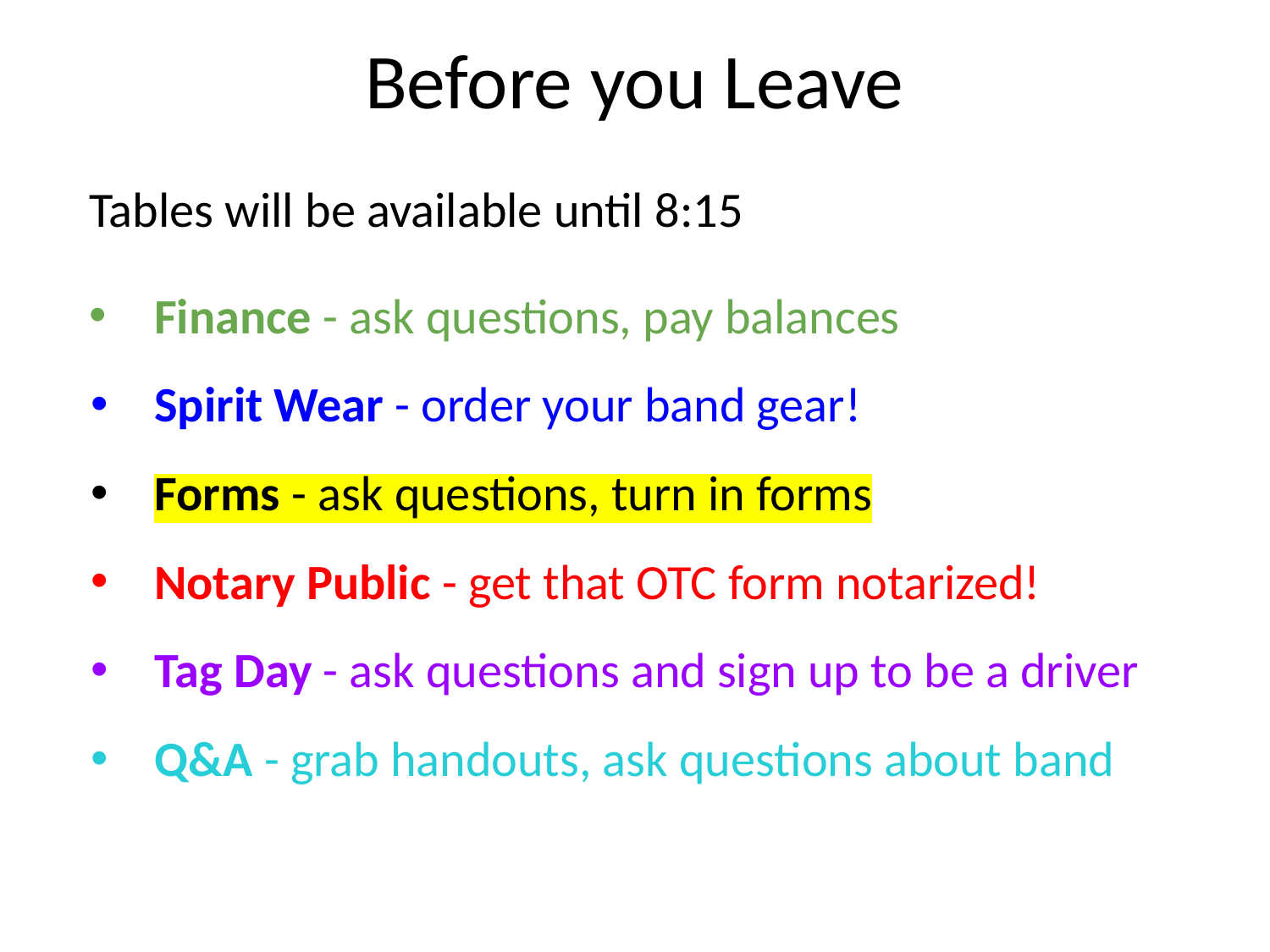

# Before you Leave
Tables will be available until 8:15

   Finance - ask questions, pay balances
Spirit Wear - order your band gear!
Forms - ask questions, turn in forms
Notary Public - get that OTC form notarized!
Tag Day - ask questions and sign up to be a driver
Q&A - grab handouts, ask questions about band